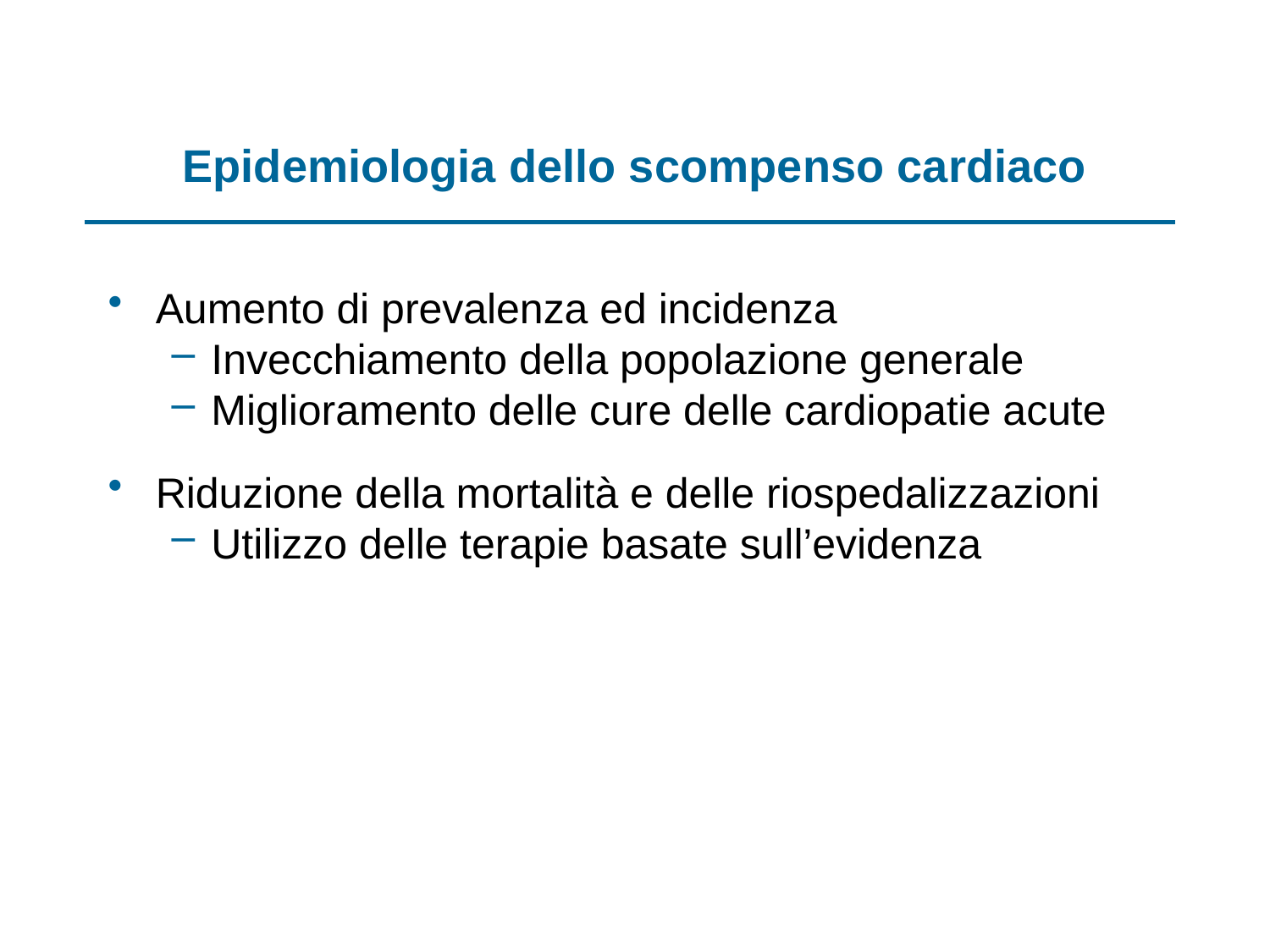

# Epidemiologia dello scompenso cardiaco
Aumento di prevalenza ed incidenza
Invecchiamento della popolazione generale
Miglioramento delle cure delle cardiopatie acute
Riduzione della mortalità e delle riospedalizzazioni
Utilizzo delle terapie basate sull’evidenza